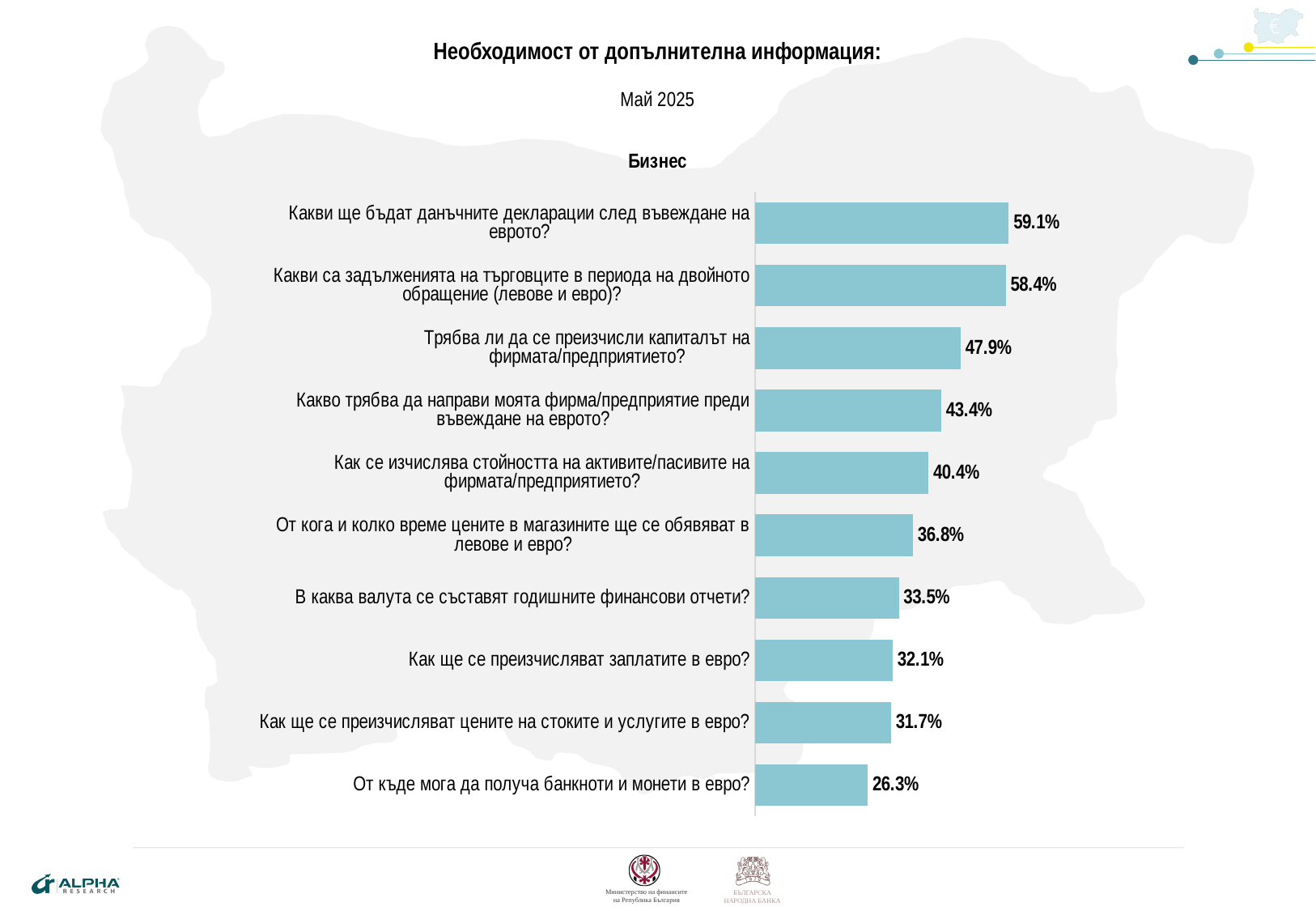

Необходимост от допълнителна информация:
Май 2025

### Chart:

| Category | Бизнес |
|---|---|
| Какви ще бъдат данъчните декларации след въвеждане на еврото? | 0.591 |
| Какви са задълженията на търговците в периода на двойното обращение (левове и евро)? | 0.584 |
| Трябва ли да се преизчисли капиталът на фирмата/предприятието? | 0.479 |
| Какво трябва да направи моята фирма/предприятие преди въвеждане на еврото? | 0.434 |
| Как се изчислява стойността на активите/пасивите на фирмата/предприятието? | 0.404 |
| От кога и колко време цените в магазините ще се обявяват в левове и евро? | 0.368 |
| В каква валута се съставят годишните финансови отчети? | 0.335 |
| Как ще се преизчисляват заплатите в евро? | 0.321 |
| Как ще се преизчисляват цените на стоките и услугите в евро? | 0.317 |
| От къде мога да получа банкноти и монети в евро? | 0.263 |